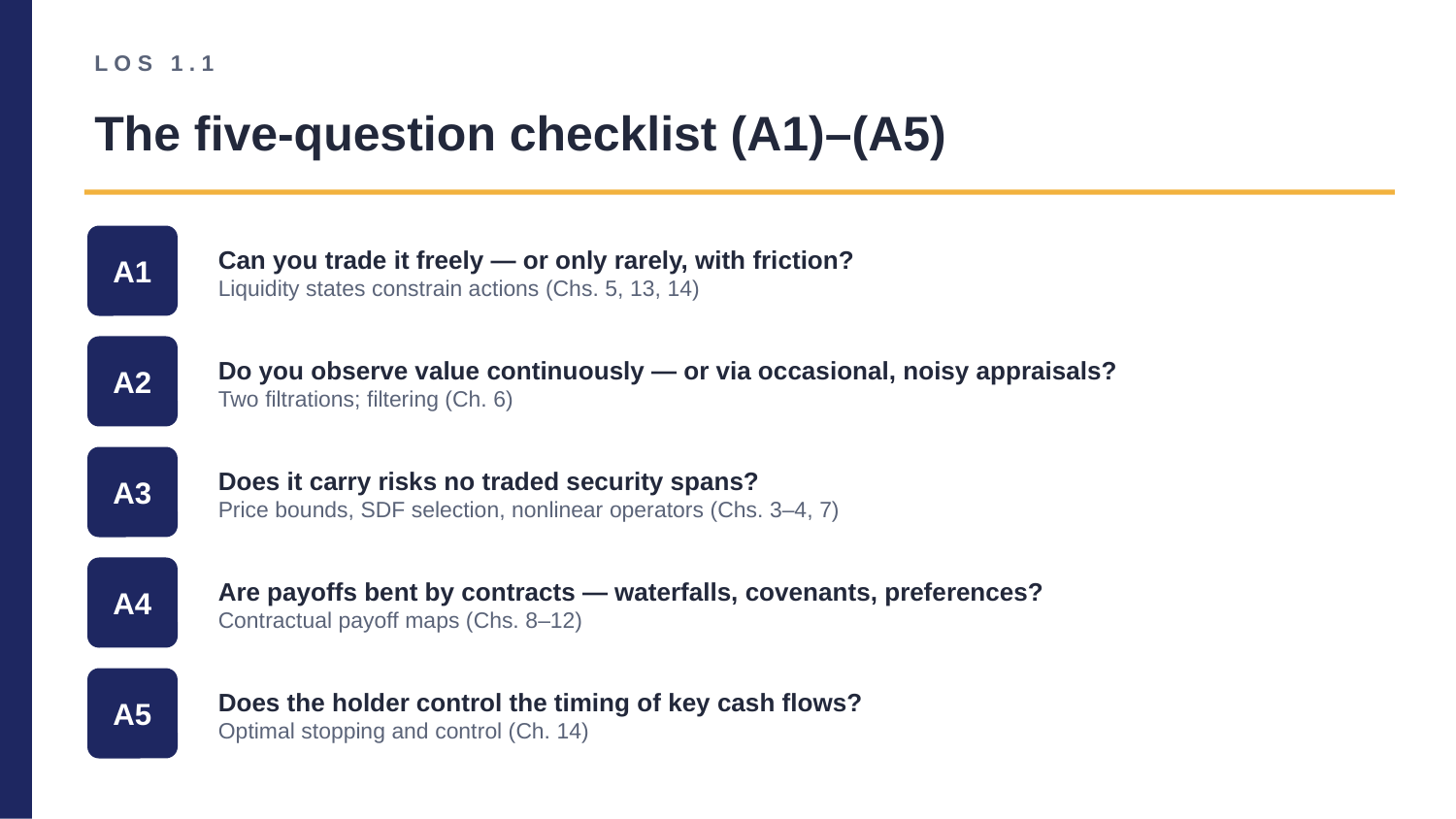

LOS 1.1
The five-question checklist (A1)–(A5)

Can you trade it freely — or only rarely, with friction?
Liquidity states constrain actions (Chs. 5, 13, 14)

A1
Do you observe value continuously — or via occasional, noisy appraisals?
Two filtrations; filtering (Ch. 6)

A2
Does it carry risks no traded security spans?
Price bounds, SDF selection, nonlinear operators (Chs. 3–4, 7)

A3
Are payoffs bent by contracts — waterfalls, covenants, preferences?
Contractual payoff maps (Chs. 8–12)

A4
Does the holder control the timing of key cash flows?
Optimal stopping and control (Ch. 14)

A5